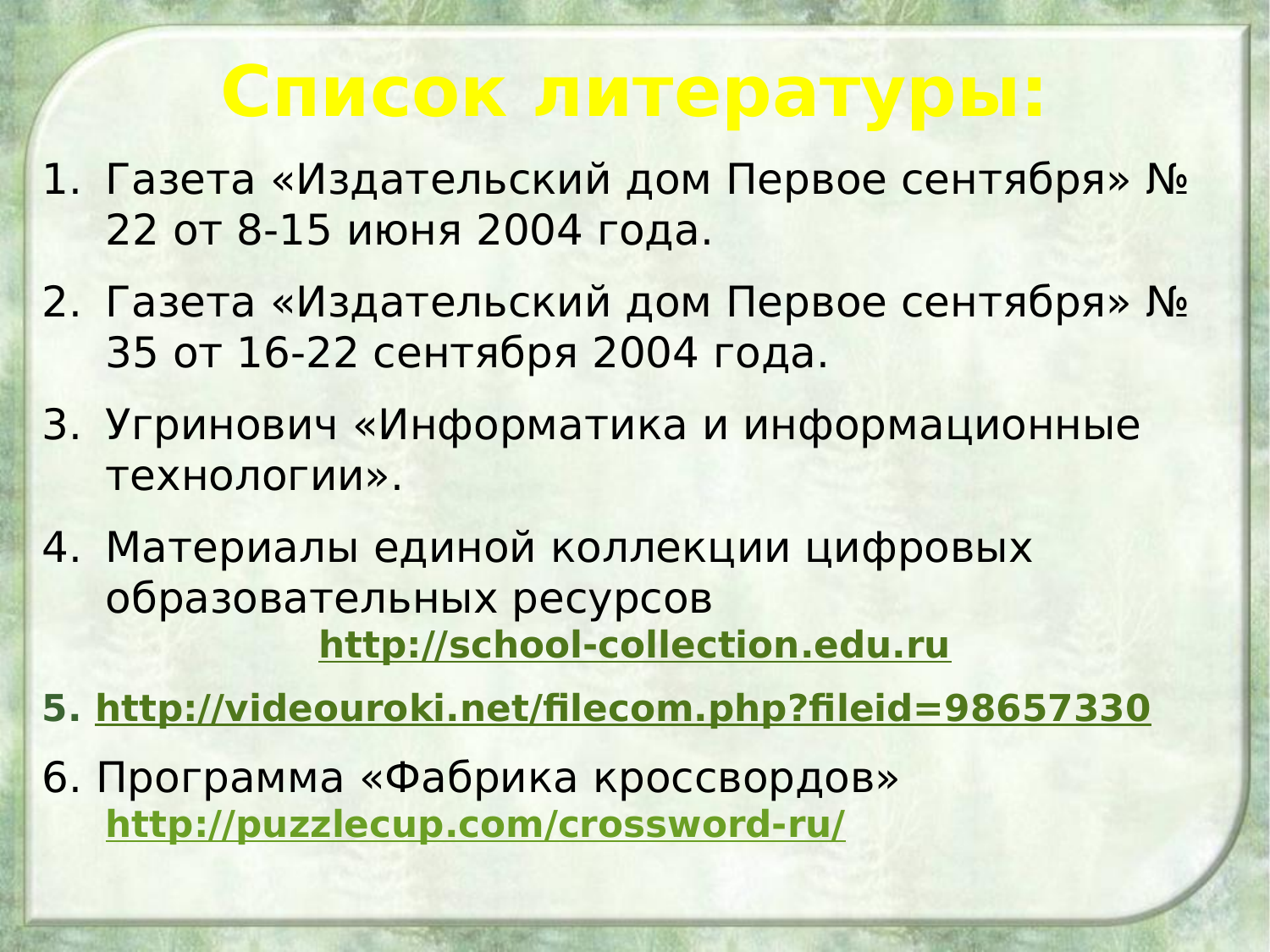

Список литературы:
Газета «Издательский дом Первое сентября» № 22 от 8-15 июня 2004 года.
Газета «Издательский дом Первое сентября» № 35 от 16-22 сентября 2004 года.
Угринович «Информатика и информационные технологии».
Материалы единой коллекции цифровых образовательных ресурсов
http://school-collection.edu.ru
5. http://videouroki.net/filecom.php?fileid=98657330
6. Программа «Фабрика кроссвордов» http://puzzlecup.com/crossword-ru/